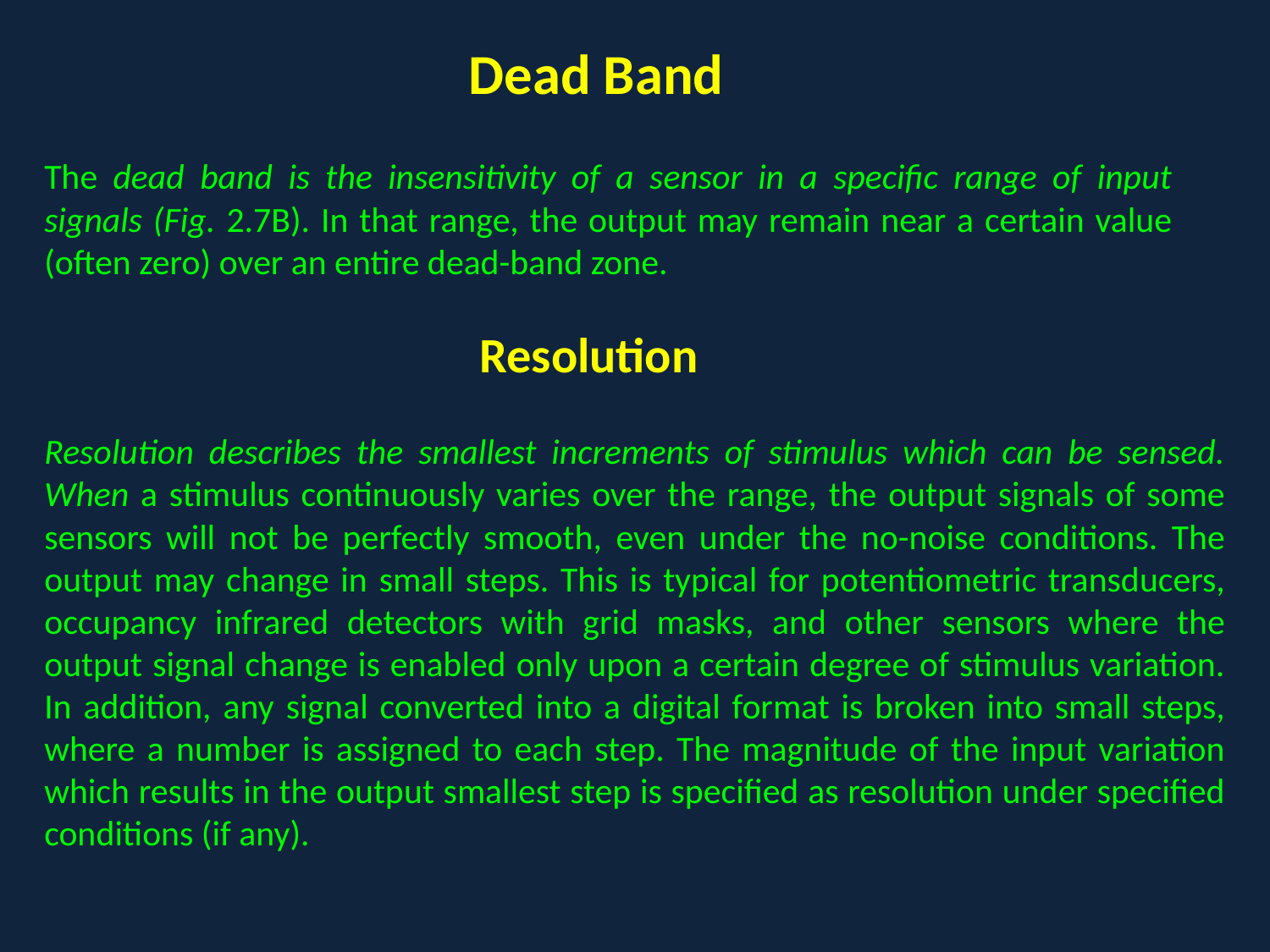

Dead Band
The dead band is the insensitivity of a sensor in a specific range of input signals (Fig. 2.7B). In that range, the output may remain near a certain value (often zero) over an entire dead-band zone.
Resolution
Resolution describes the smallest increments of stimulus which can be sensed. When a stimulus continuously varies over the range, the output signals of some sensors will not be perfectly smooth, even under the no-noise conditions. The output may change in small steps. This is typical for potentiometric transducers, occupancy infrared detectors with grid masks, and other sensors where the output signal change is enabled only upon a certain degree of stimulus variation. In addition, any signal converted into a digital format is broken into small steps, where a number is assigned to each step. The magnitude of the input variation which results in the output smallest step is specified as resolution under specified conditions (if any).